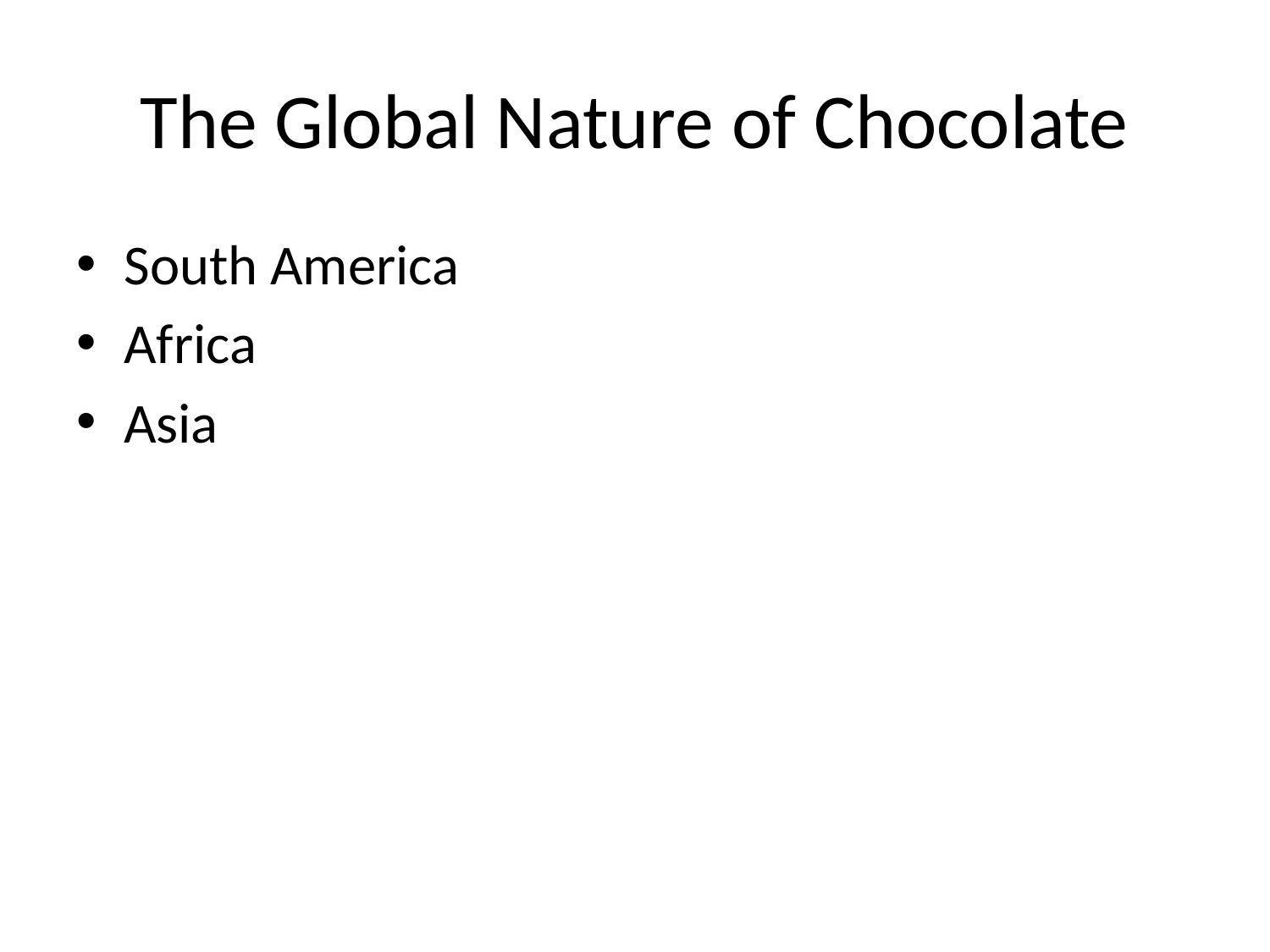

# The Global Nature of Chocolate
South America
Africa
Asia